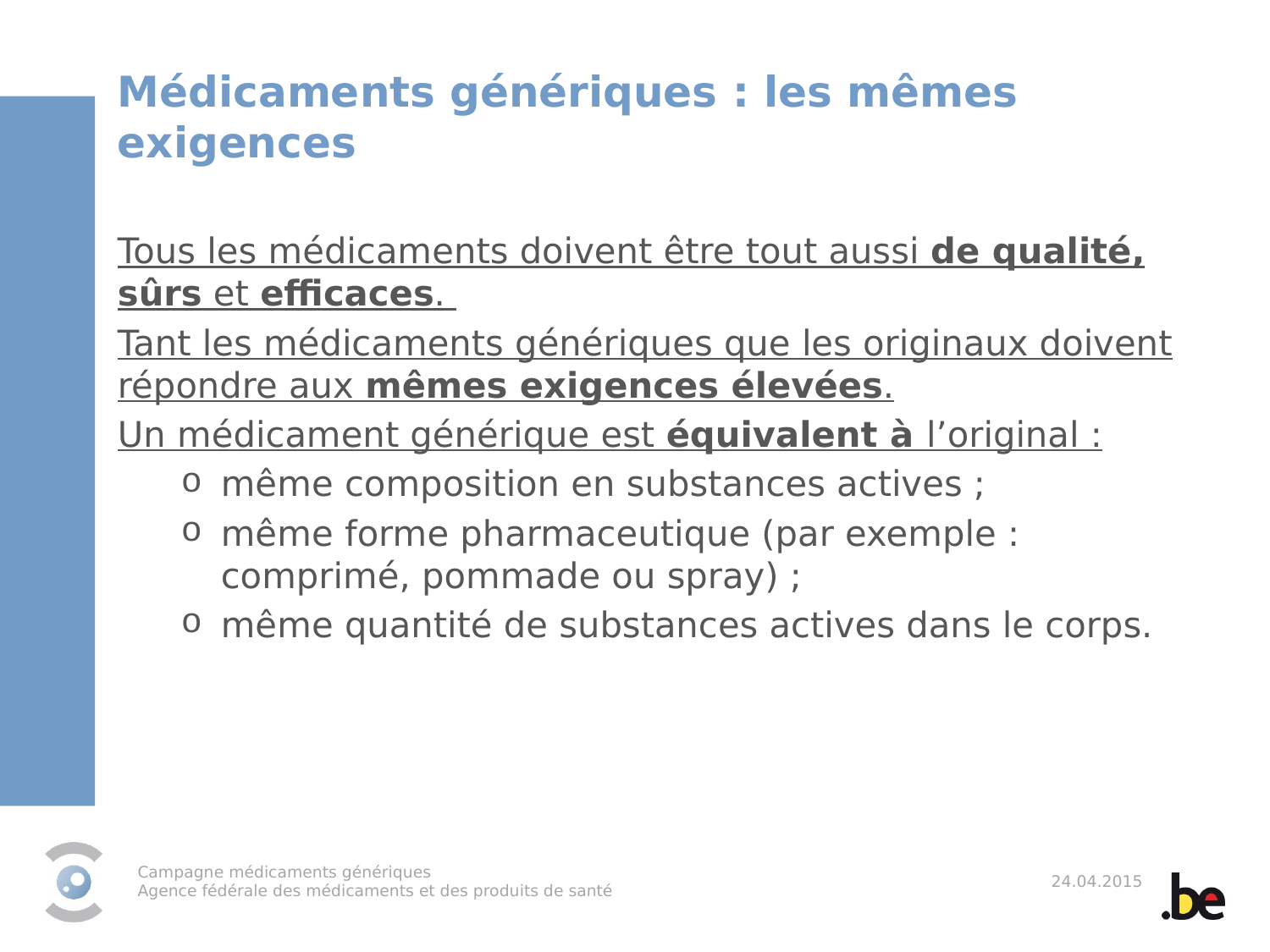

Médicaments génériques : les mêmes exigences
Tous les médicaments doivent être tout aussi de qualité, sûrs et efficaces.
Tant les médicaments génériques que les originaux doivent répondre aux mêmes exigences élevées.
Un médicament générique est équivalent à l’original :
même composition en substances actives ;
même forme pharmaceutique (par exemple : comprimé, pommade ou spray) ;
même quantité de substances actives dans le corps.